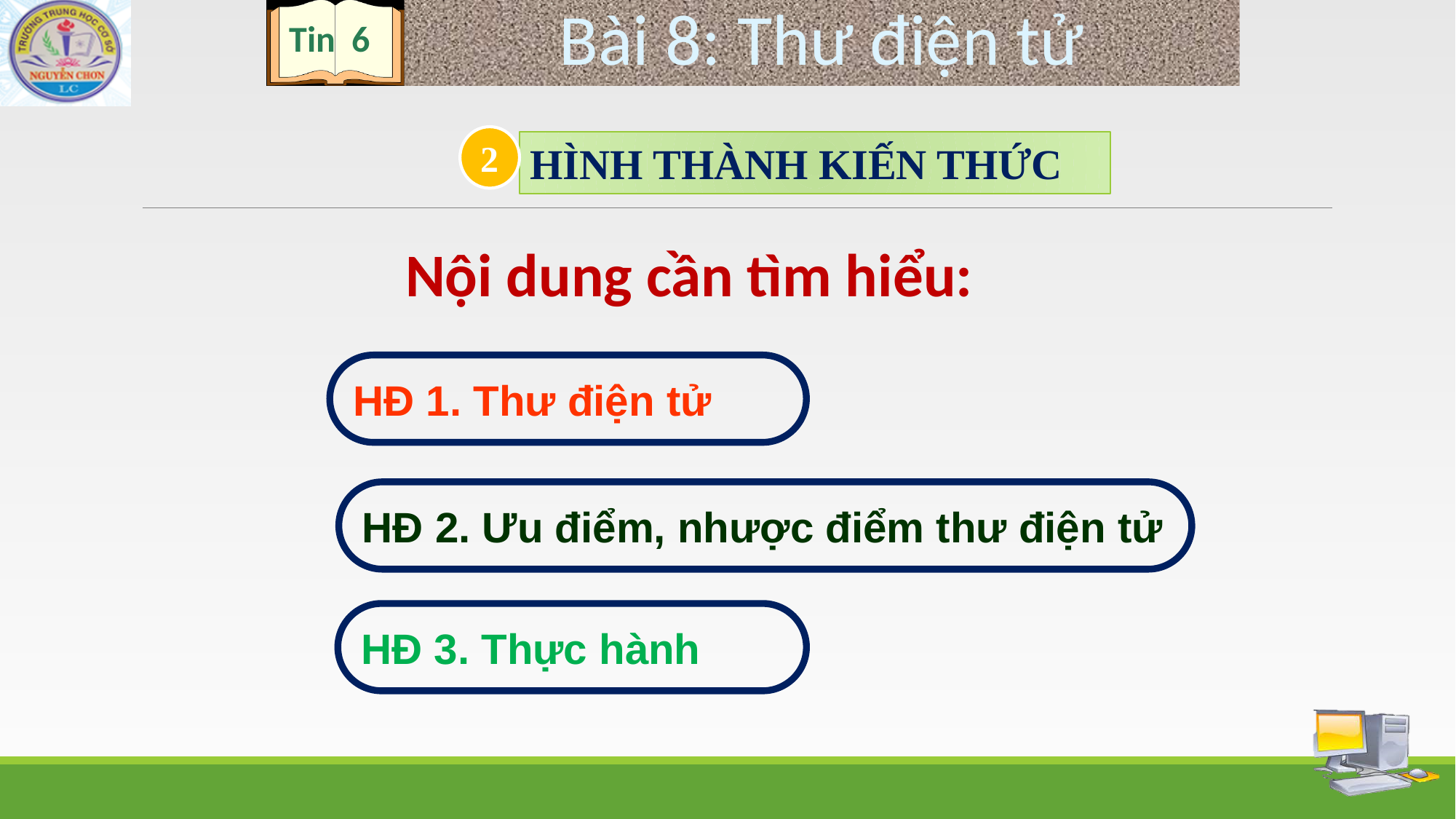

Bài 8: Thư điện tử
2
HÌNH THÀNH KIẾN THỨC
Nội dung cần tìm hiểu:
HĐ 1. Thư điện tử
HĐ 2. Ưu điểm, nhược điểm thư điện tử
HĐ 3. Thực hành